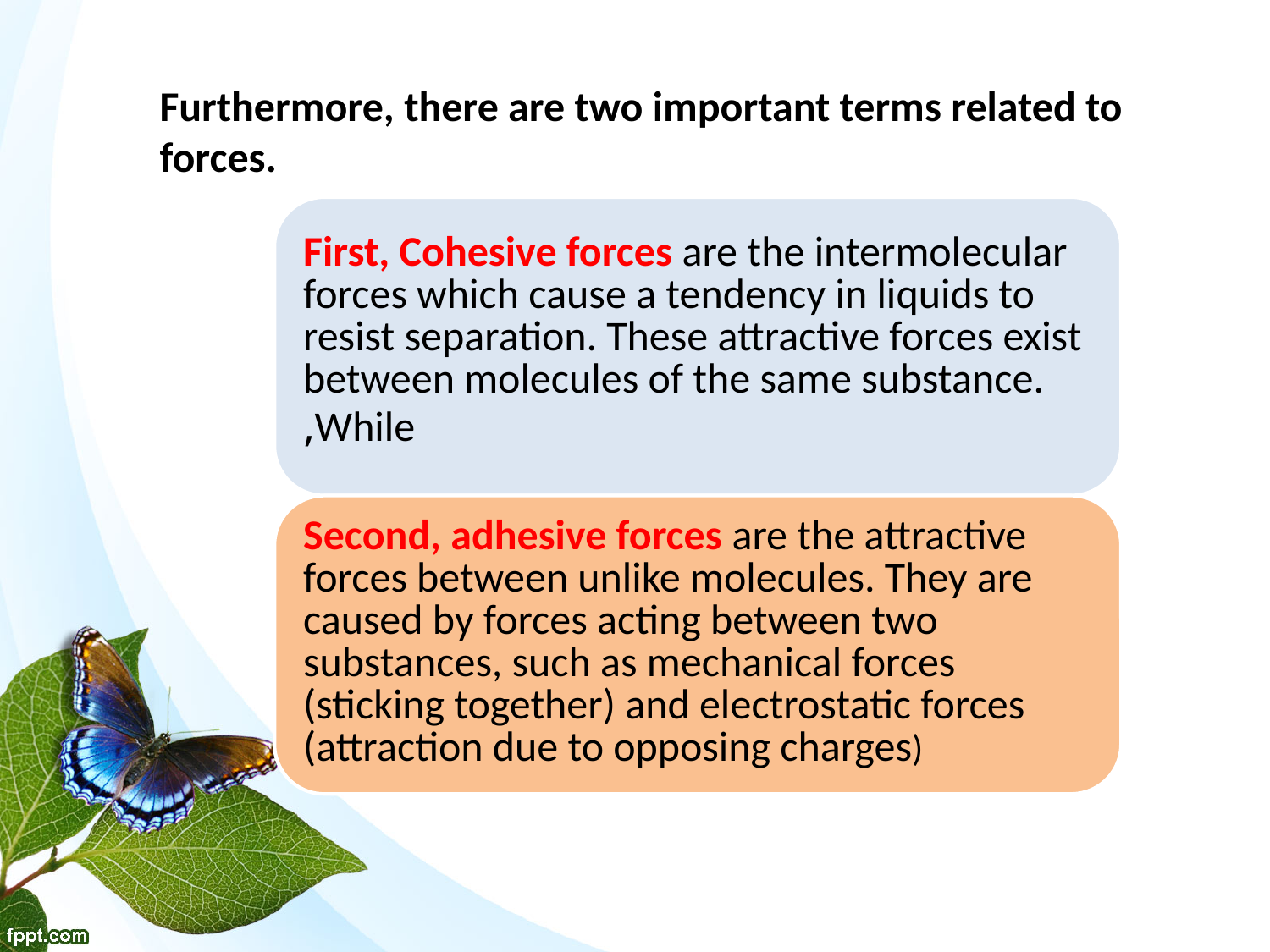

Furthermore, there are two important terms related to forces.
Second, adhesive forces are the attractive forces between unlike molecules. They are caused by forces acting between two substances, such as mechanical forces (sticking together) and electrostatic forces (attraction due to opposing charges)